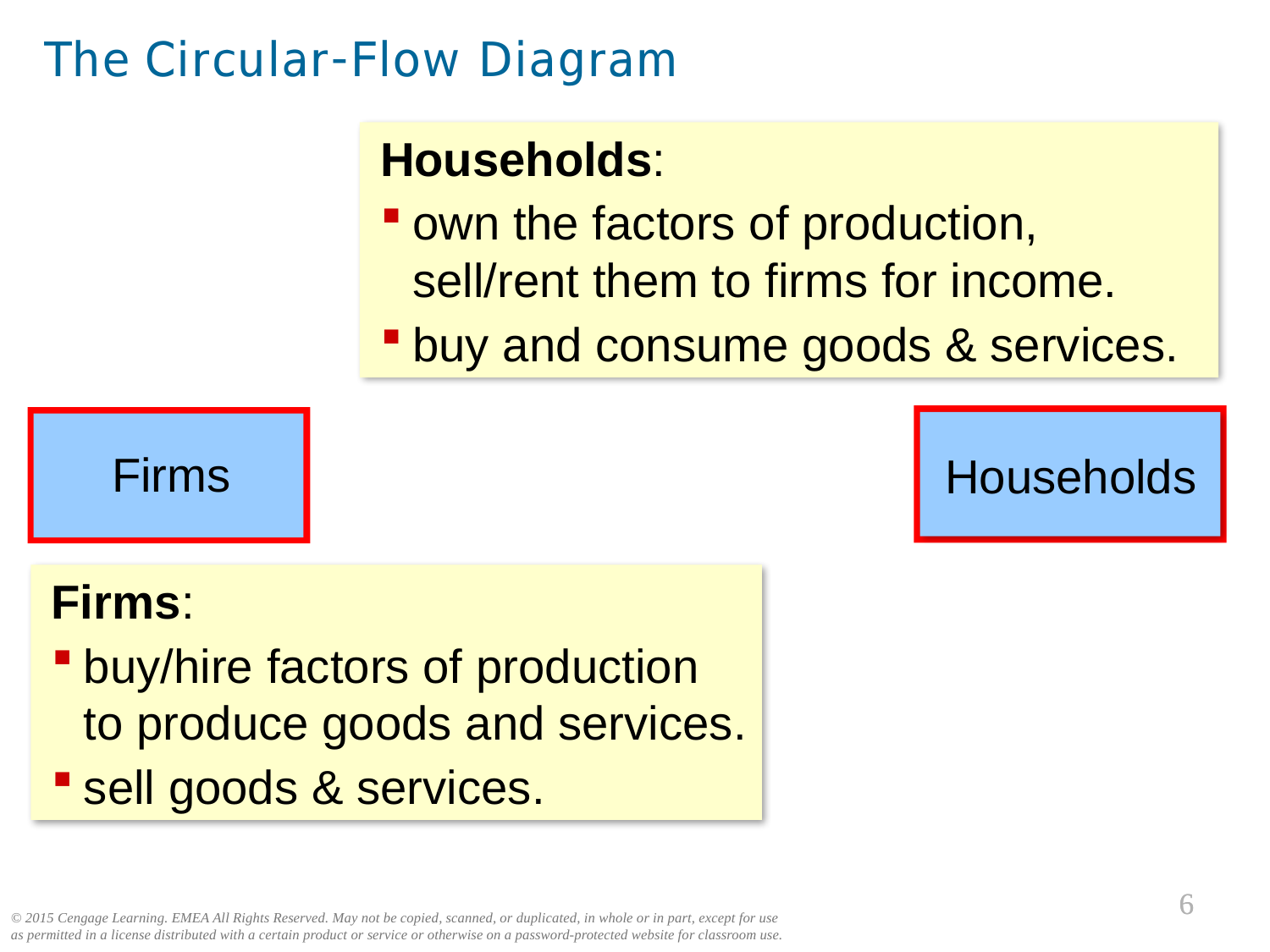

The Circular-Flow Diagram
Households:
own the factors of production,
sell/rent them to firms for income.
buy and consume goods & services.

Households

Firms
Firms:
buy/hire factors of production to produce goods and services.
sell goods & services.